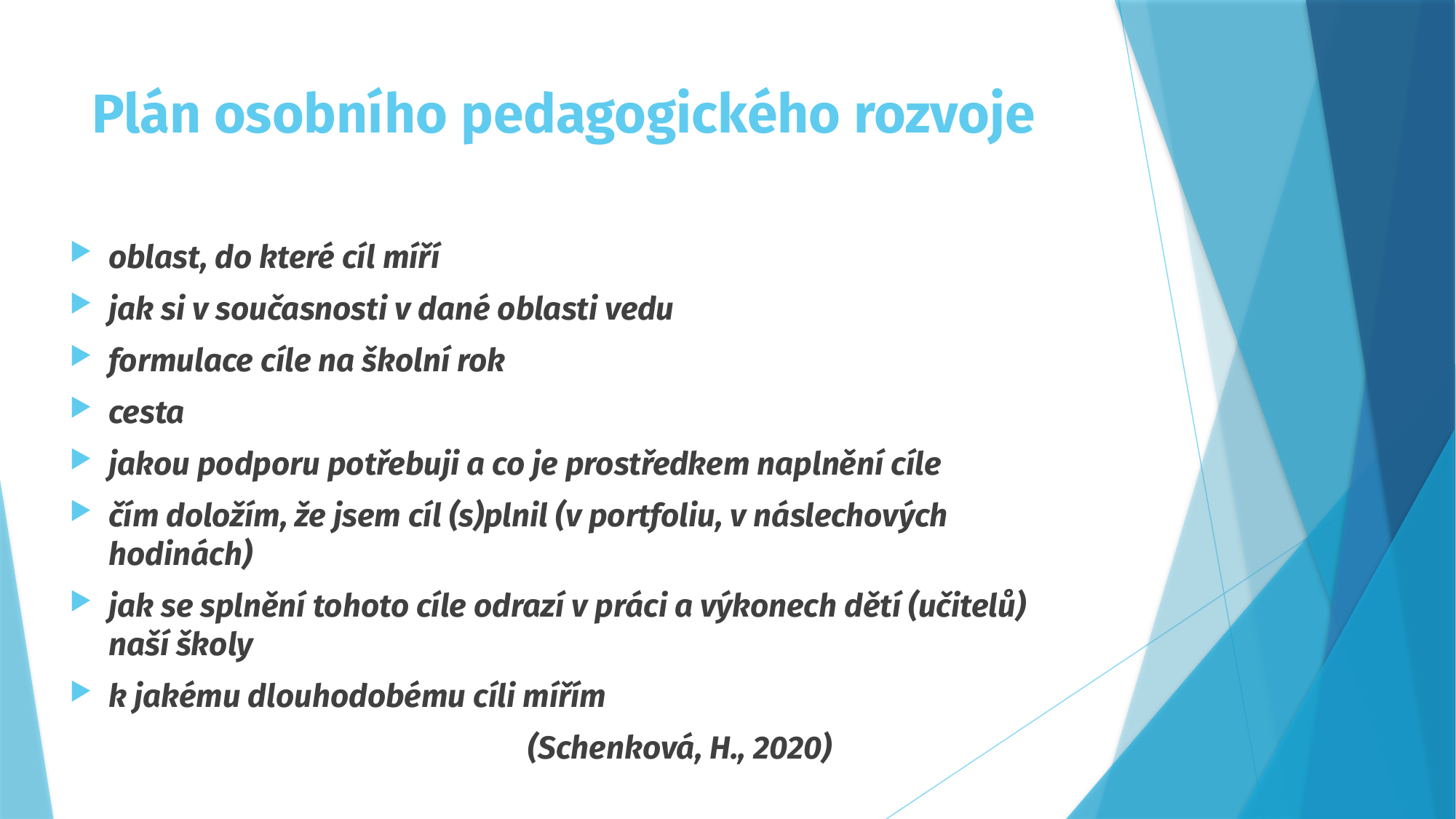

# Plán osobního pedagogického rozvoje
oblast, do které cíl míří
jak si v současnosti v dané oblasti vedu
formulace cíle na školní rok
cesta
jakou podporu potřebuji a co je prostředkem naplnění cíle
čím doložím, že jsem cíl (s)plnil (v portfoliu, v náslechových hodinách)
jak se splnění tohoto cíle odrazí v práci a výkonech dětí (učitelů) naší školy
k jakému dlouhodobému cíli mířím
                                                               (Schenková, H., 2020)